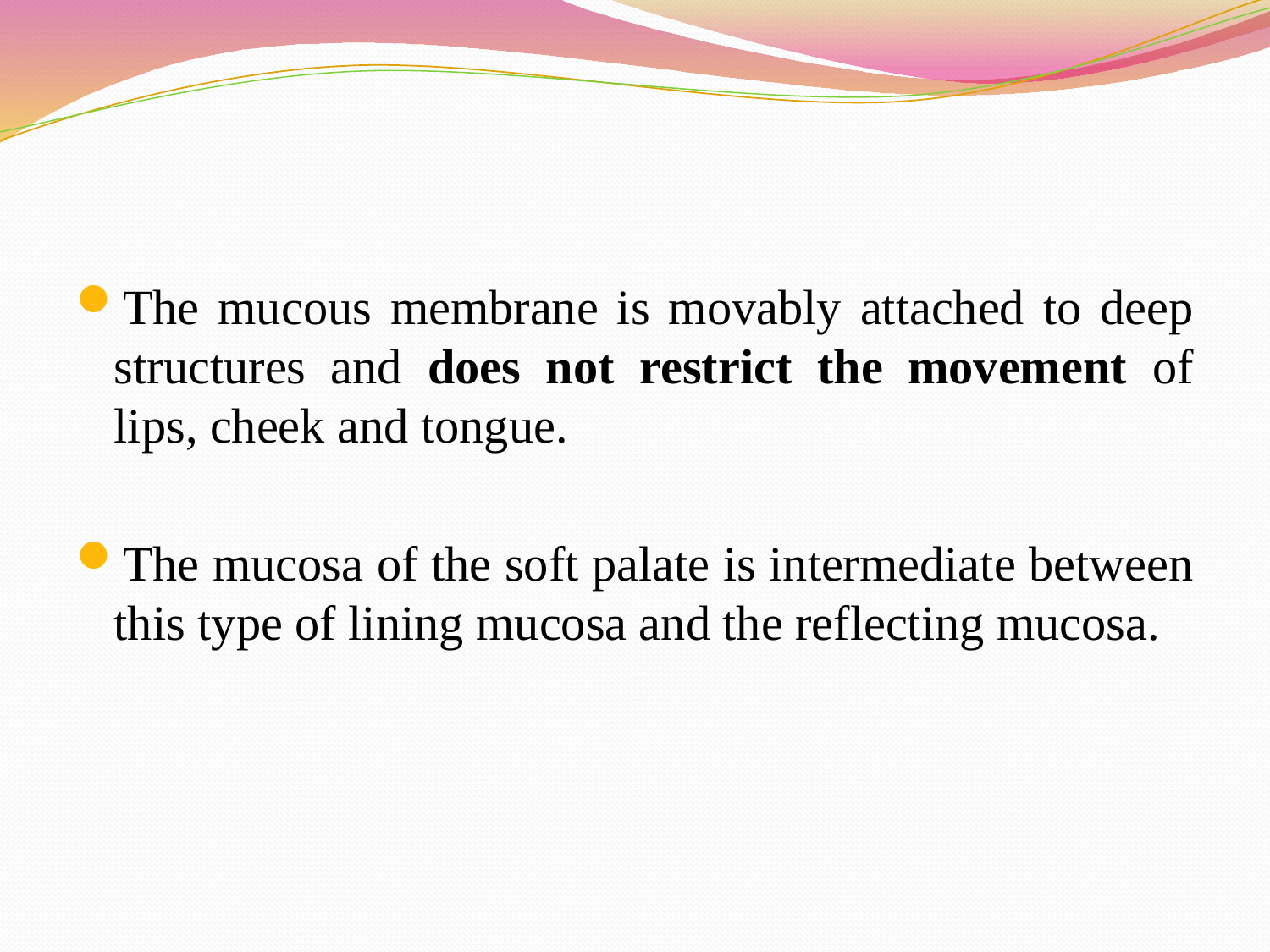

#
The mucous membrane is movably attached to deep structures and does not restrict the movement of lips, cheek and tongue.

The mucosa of the soft palate is intermediate between this type of lining mucosa and the reflecting mucosa.